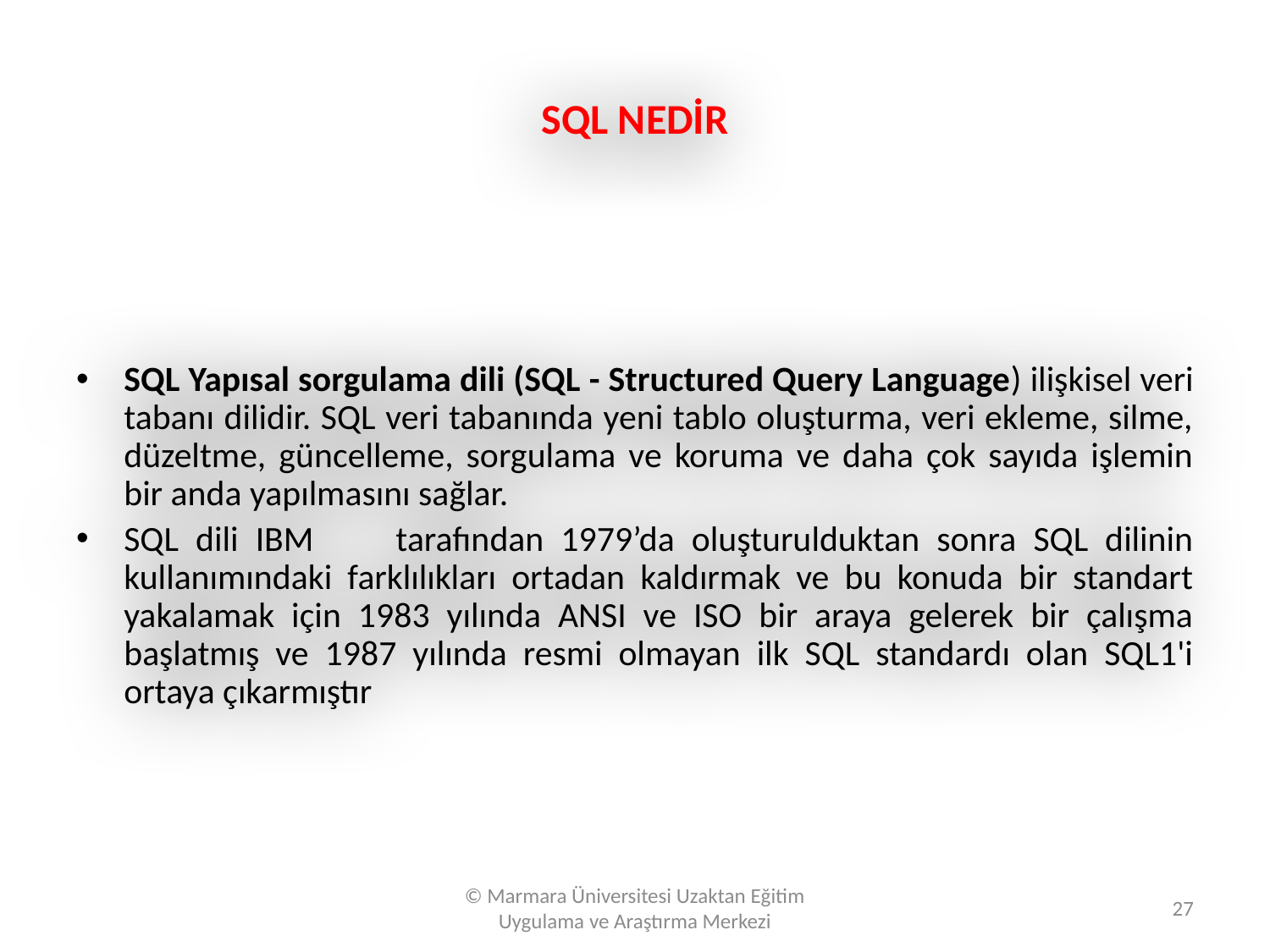

# SQL NEDİR
SQL Yapısal sorgulama dili (SQL - Structured Query Language) ilişkisel veri tabanı dilidir. SQL veri tabanında yeni tablo oluşturma, veri ekleme, silme, düzeltme, güncelleme, sorgulama ve koruma ve daha çok sayıda işlemin bir anda yapılmasını sağlar.
SQL dili IBM	tarafından 1979’da oluşturulduktan sonra SQL dilinin kullanımındaki farklılıkları ortadan kaldırmak ve bu konuda bir standart yakalamak için 1983 yılında ANSI ve ISO bir araya gelerek bir çalışma başlatmış ve 1987 yılında resmi olmayan ilk SQL standardı olan SQL1'i ortaya çıkarmıştır
© Marmara Üniversitesi Uzaktan Eğitim Uygulama ve Araştırma Merkezi
27